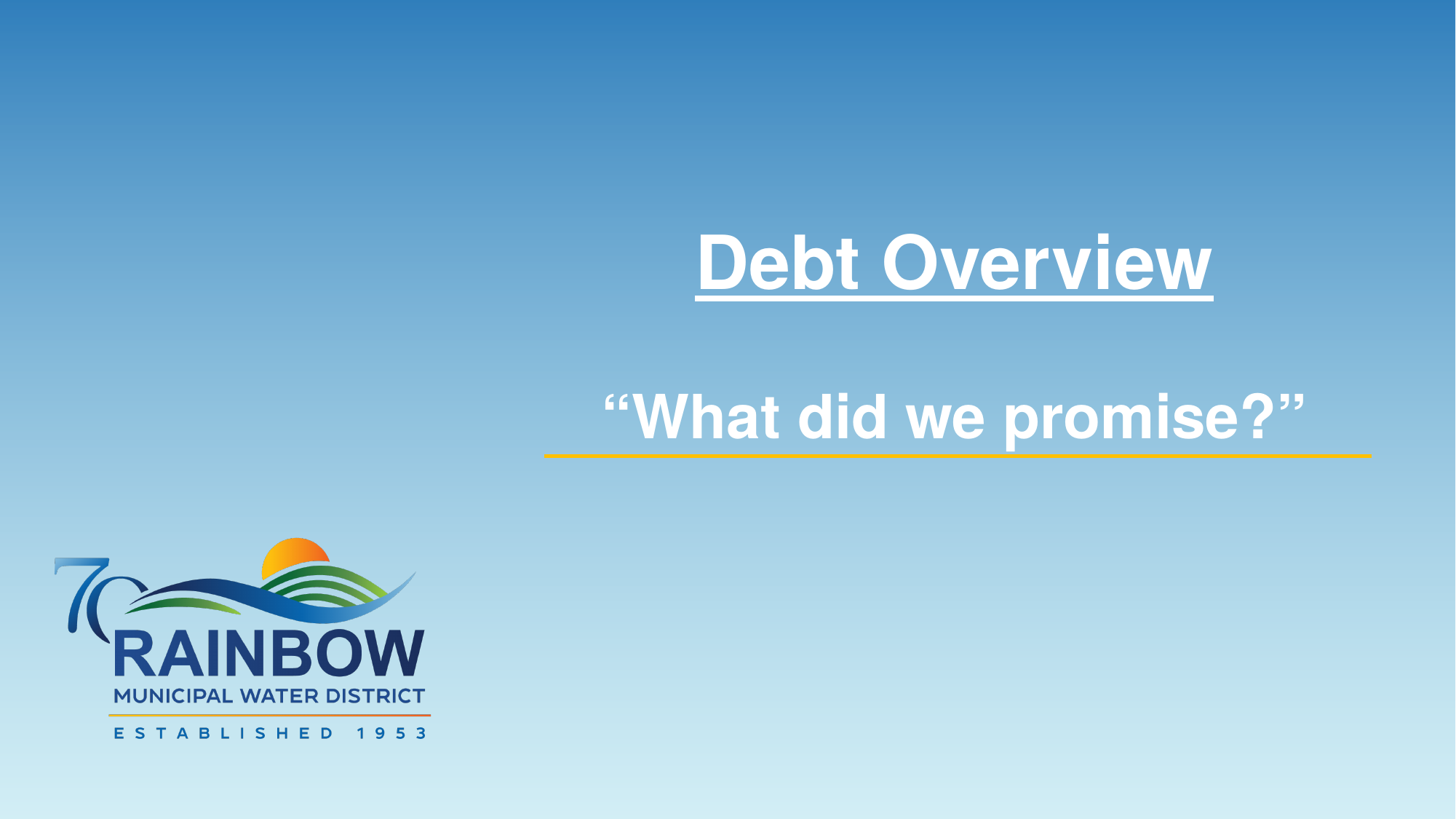

# Debt Overview “What did we promise?”